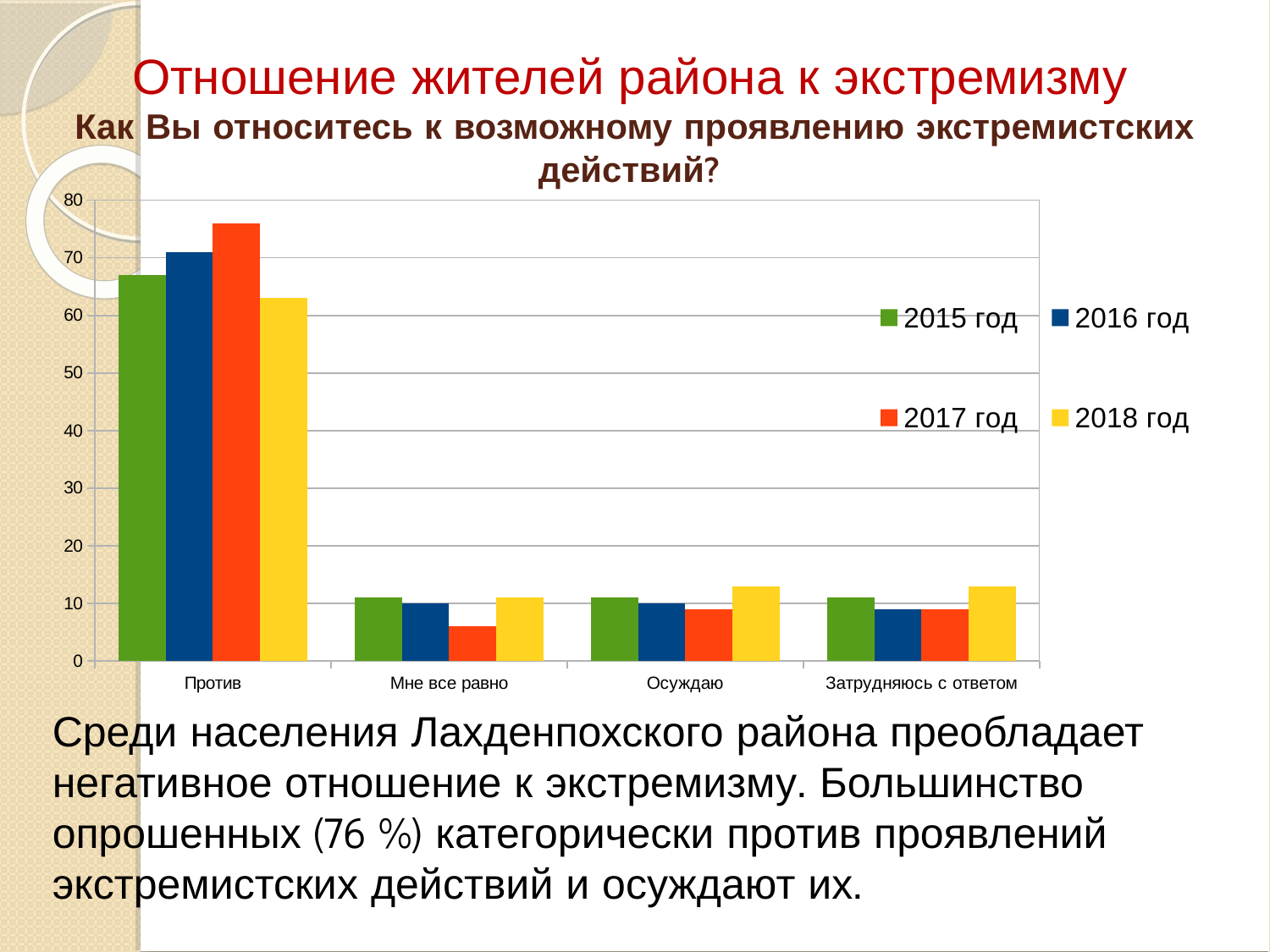

Отношение жителей района к экстремизму
Как Вы относитесь к возможному проявлению экстремистских действий?

### Chart

| Category | 2015 год | 2016 год | 2017 год | 2018 год |
|---|---|---|---|---|
| Против | 67.0 | 71.0 | 76.0 | 63.0 |
| Мне все равно | 11.0 | 10.0 | 6.0 | 11.0 |
| Осуждаю | 11.0 | 10.0 | 9.0 | 13.0 |
| Затрудняюсь с ответом | 11.0 | 9.0 | 9.0 | 13.0 |
Среди населения Лахденпохского района преобладает негативное отношение к экстремизму. Большинство опрошенных (76 %) категорически против проявлений экстремистских действий и осуждают их.